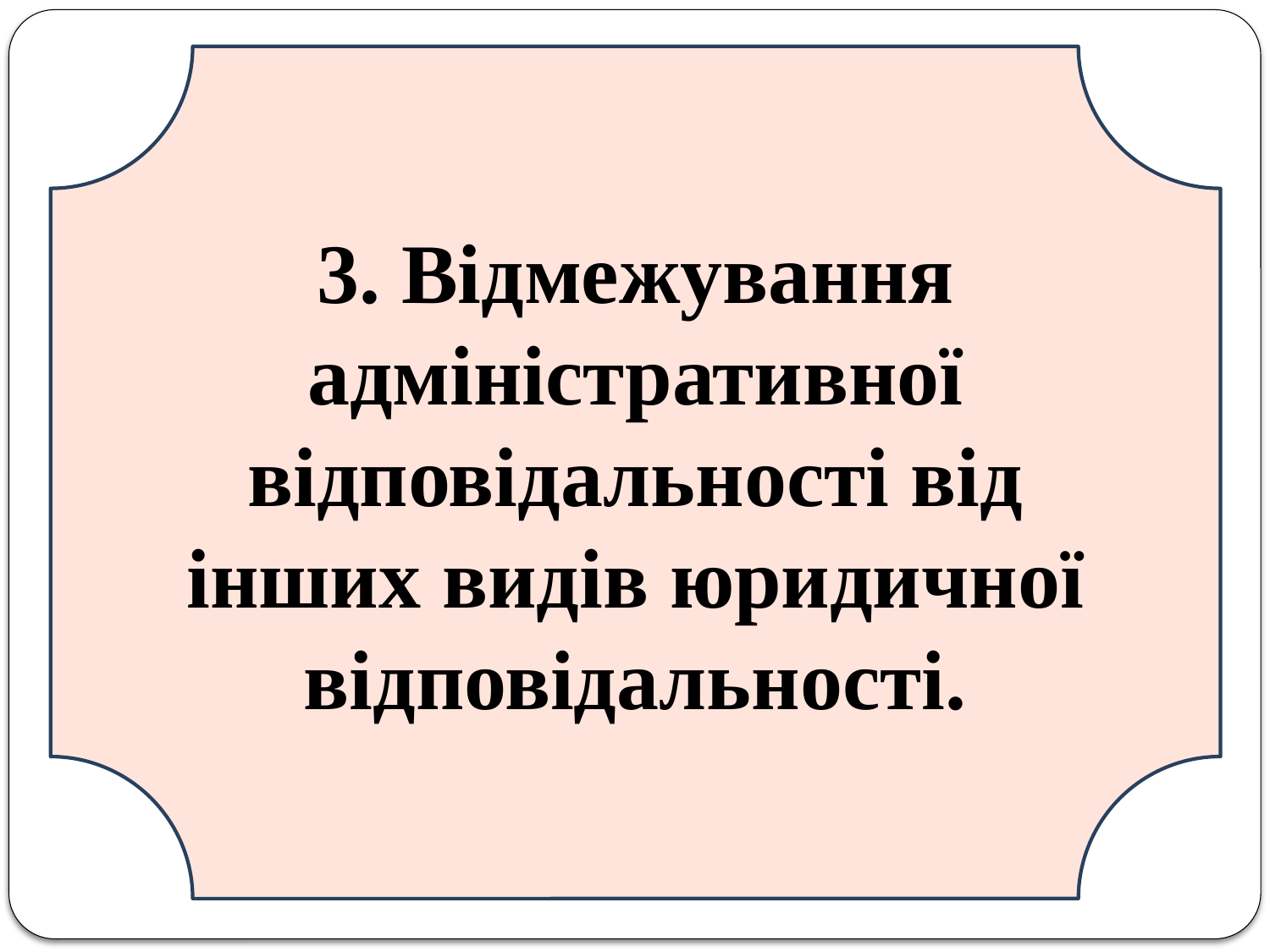

3. Відмежування адміністративної відповідальності від інших видів юридичної відповідальності.